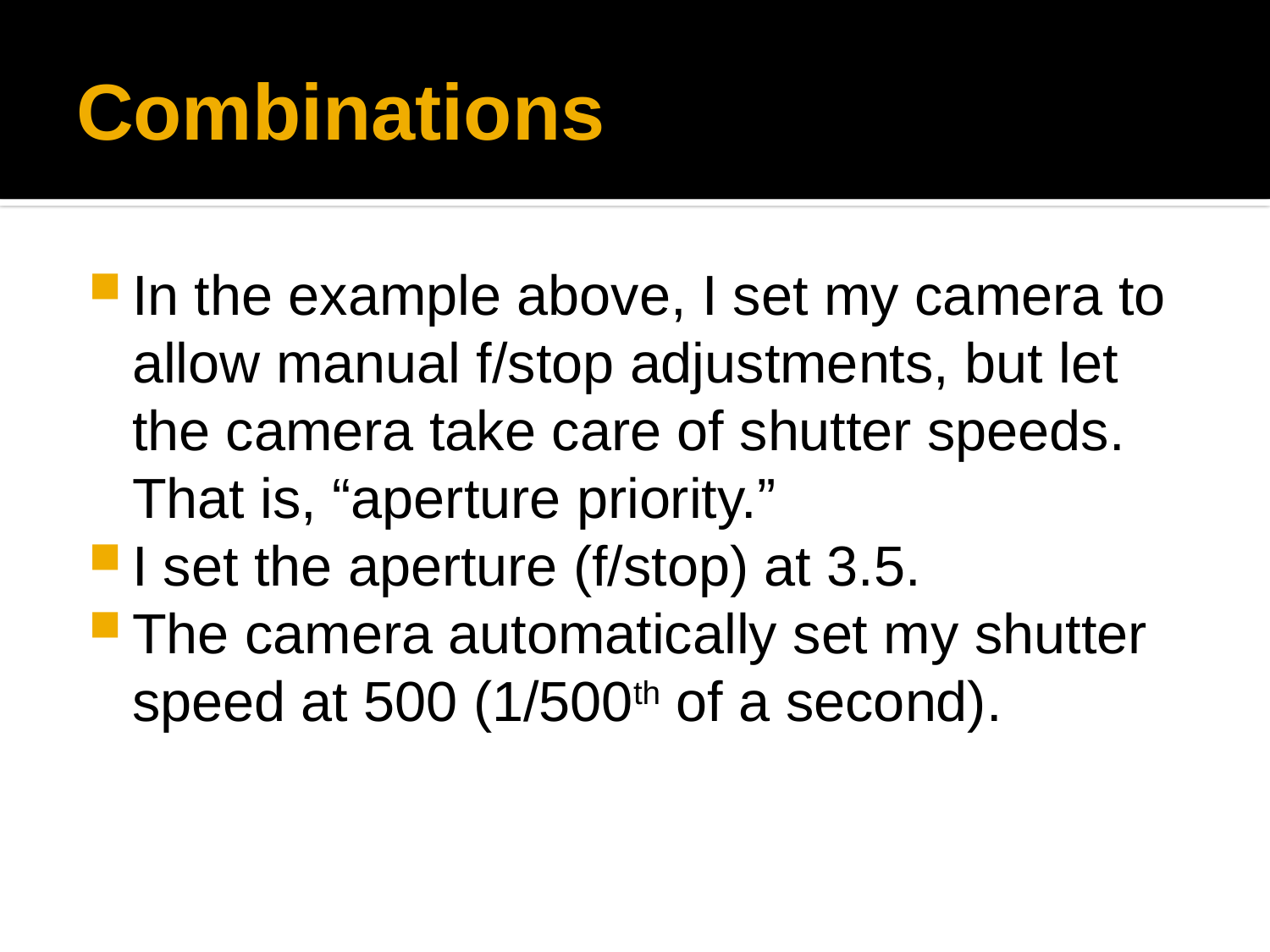

# Combinations
In the example above, I set my camera to allow manual f/stop adjustments, but let the camera take care of shutter speeds. That is, “aperture priority.”
I set the aperture (f/stop) at 3.5.
The camera automatically set my shutter speed at 500 (1/500th of a second).